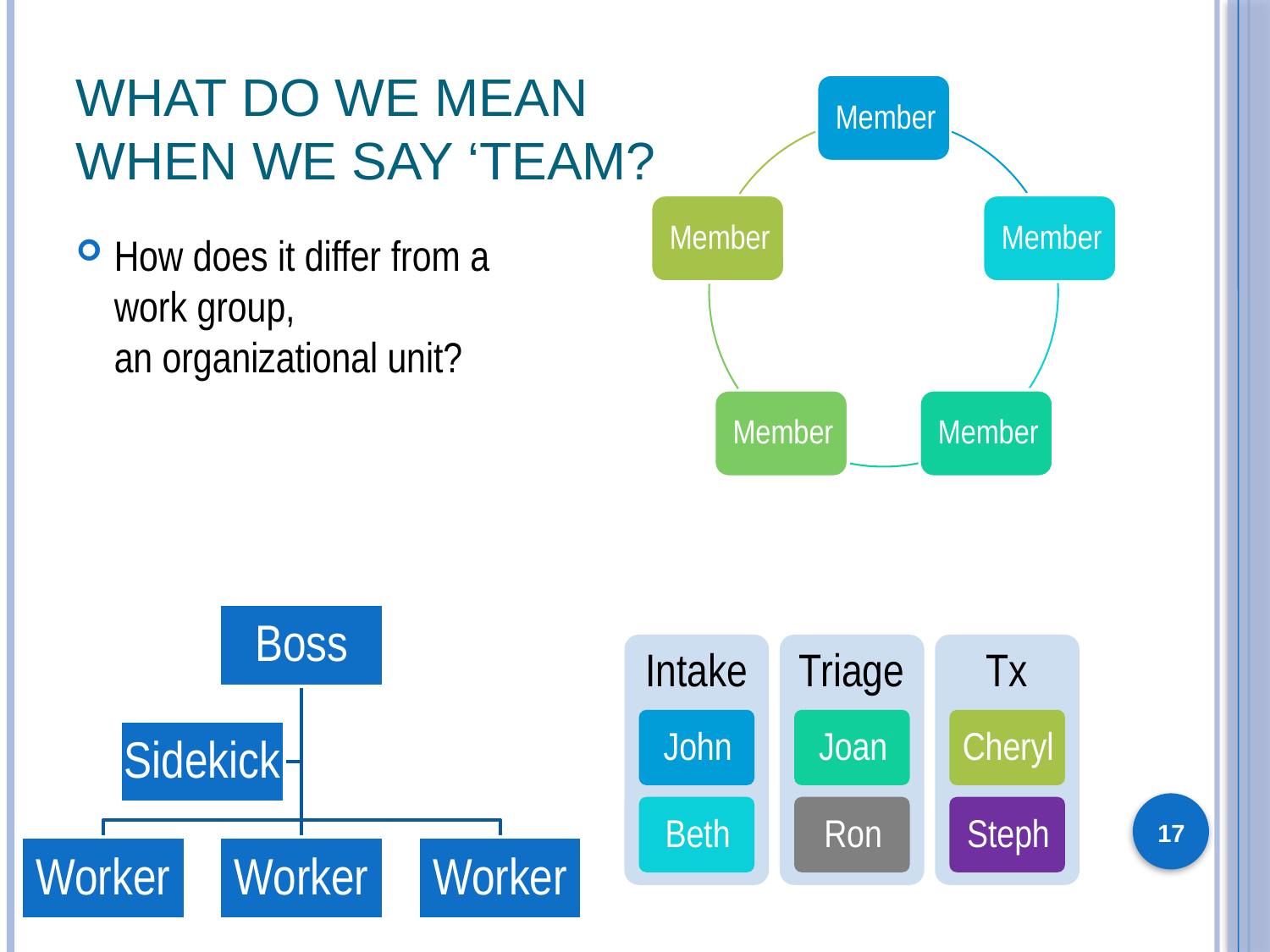

# What do we mean when we say ‘team?
Member
Member
Member
Member
Member
How does it differ from a
work group,
an organizational unit?
Boss
Worker
Worker
Worker
Sidekick
Intake
John
Beth
Triage
Joan
Ron
Tx
Cheryl
Steph
17